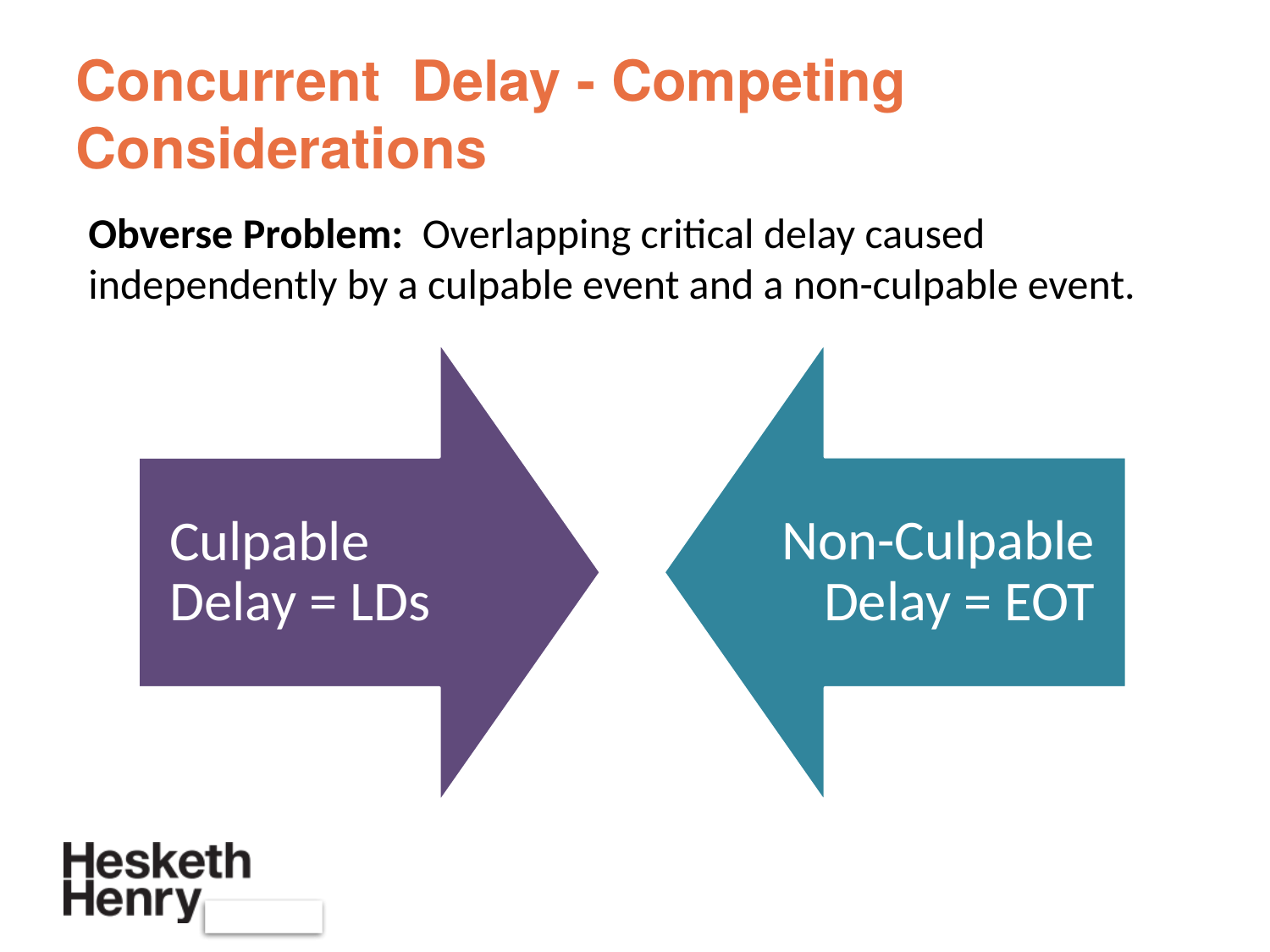

# Concurrent  Delay - Competing Considerations
Obverse Problem:  Overlapping critical delay caused independently by a culpable event and a non-culpable event.
Culpable Delay = LDs
Non-Culpable Delay = EOT